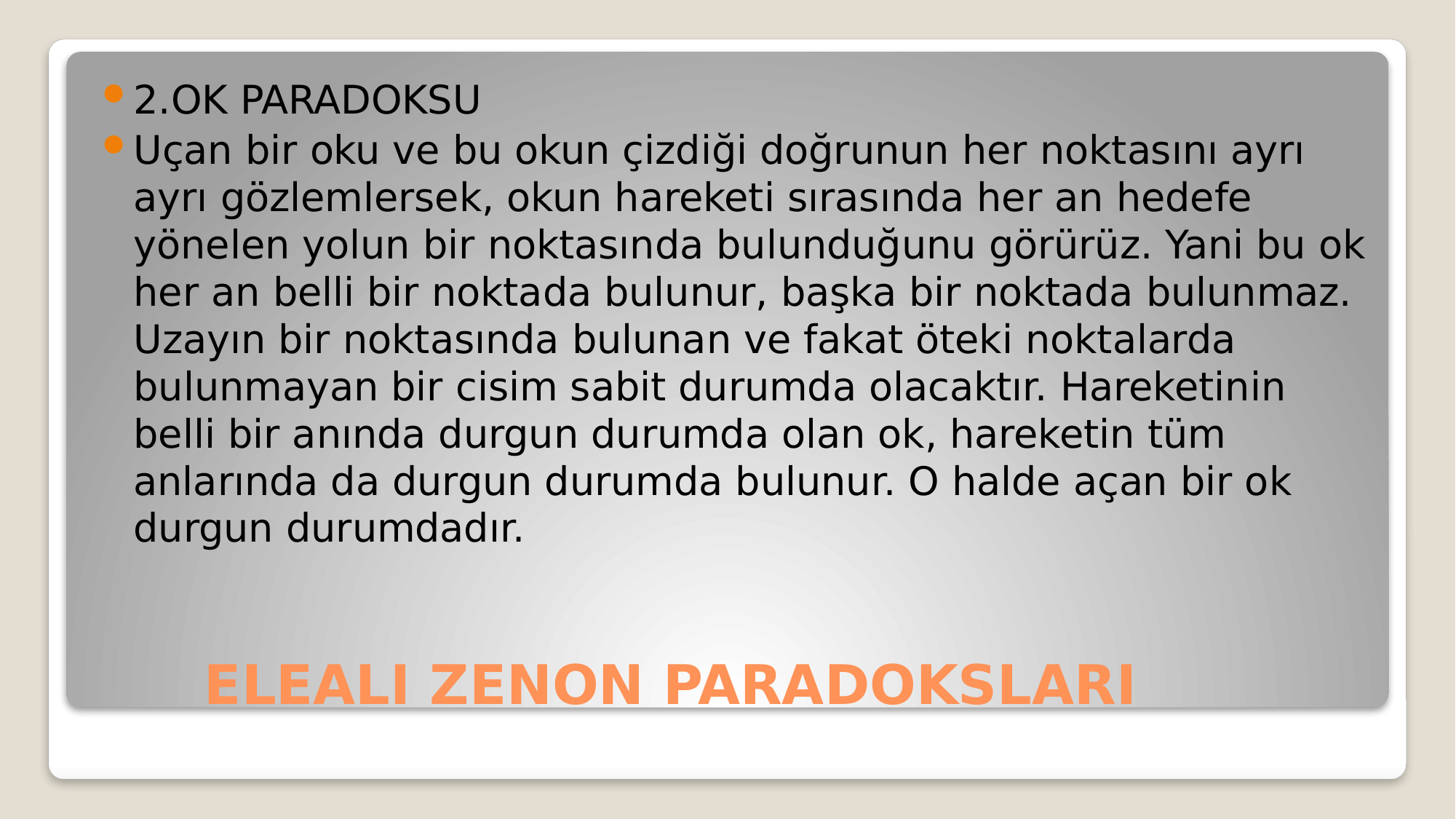

2.OK PARADOKSU
Uçan bir oku ve bu okun çizdiği doğrunun her noktasını ayrı ayrı gözlemlersek, okun hareketi sırasında her an hedefe yönelen yolun bir noktasında bulunduğunu görürüz. Yani bu ok her an belli bir noktada bulunur, başka bir noktada bulunmaz. Uzayın bir noktasında bulunan ve fakat öteki noktalarda bulunmayan bir cisim sabit durumda olacaktır. Hareketinin belli bir anında durgun durumda olan ok, hareketin tüm anlarında da durgun durumda bulunur. O halde açan bir ok durgun durumdadır.
# ELEALI ZENON PARADOKSLARI